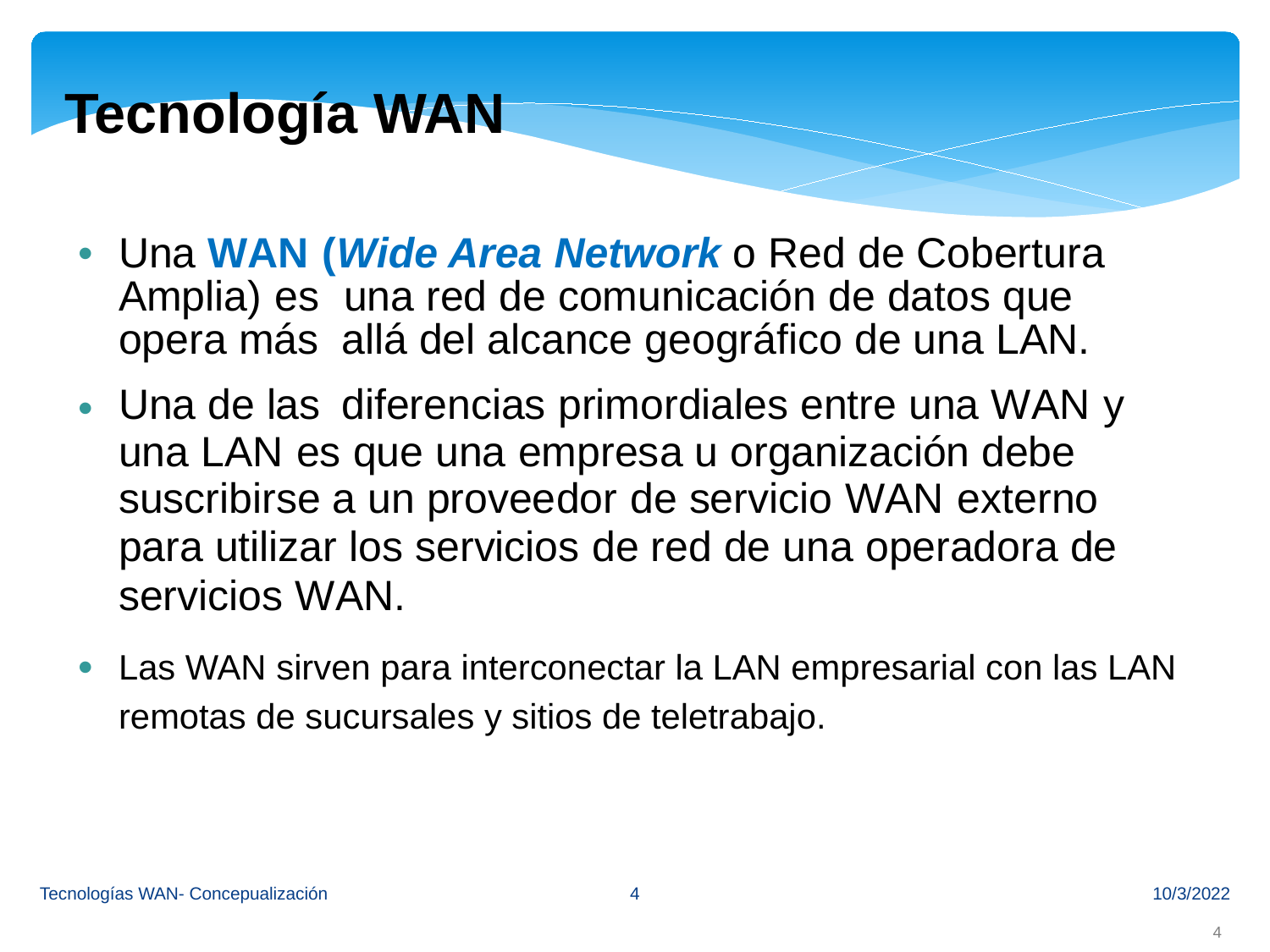

Tecnología WAN
•
Una WAN (Wide Area Network o Red de Cobertura
Amplia) es
opera más
Una de las
una red de comunicación de datos que
allá del alcance geográfico de una LAN.
diferencias primordiales entre una WAN y
•
una LAN es que una empresa u organización debe
suscribirse a un proveedor de servicio WAN externo
para utilizar los servicios de red de una operadora de
servicios WAN.
Las WAN sirven para interconectar la LAN empresarial con las LAN remotas de sucursales y sitios de teletrabajo.
•
4
Tecnologías WAN- Concepualización
10/3/2022
4